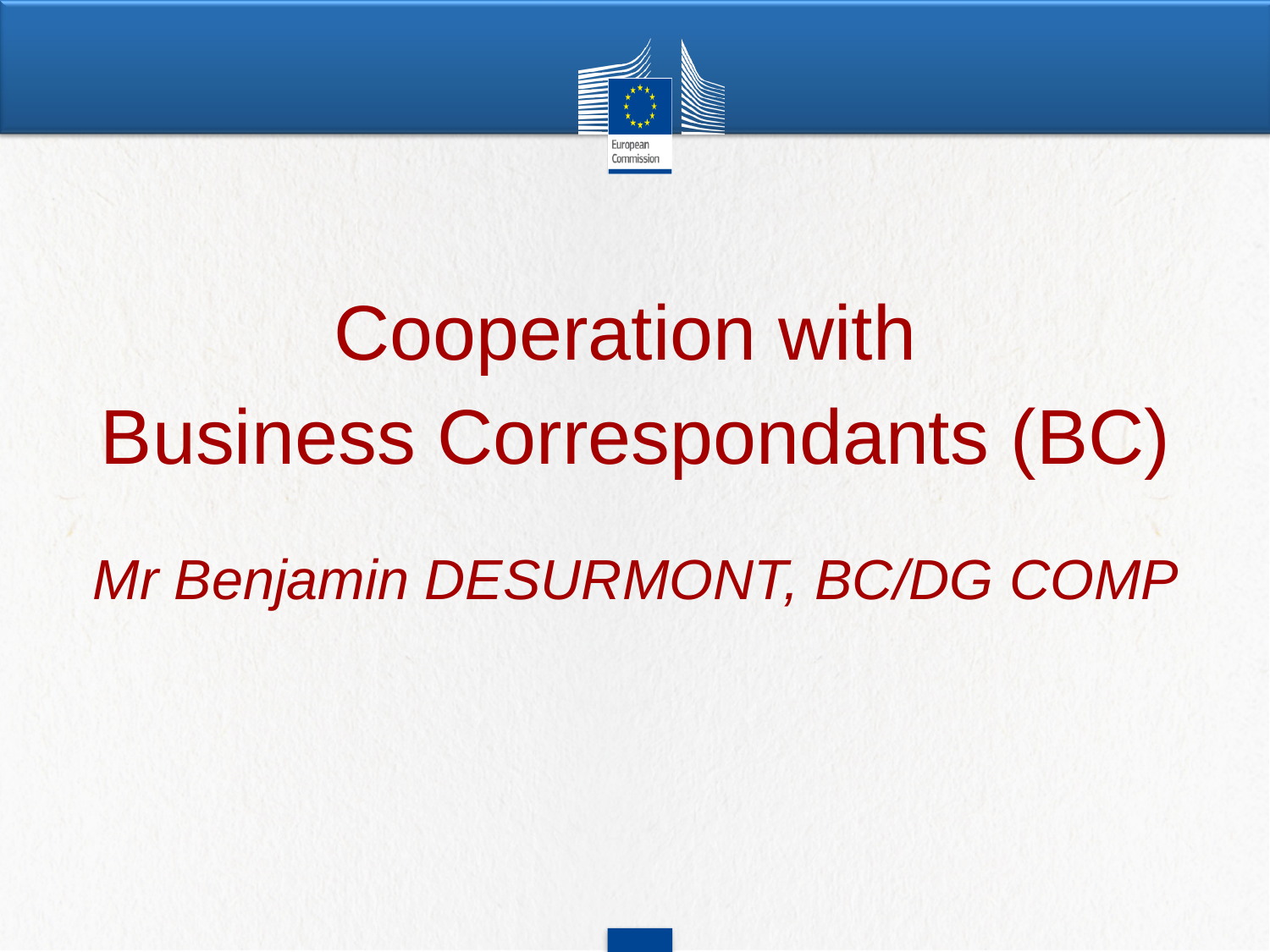

Cooperation with
Business Correspondants (BC)

Mr Benjamin DESURMONT, BC/DG COMP